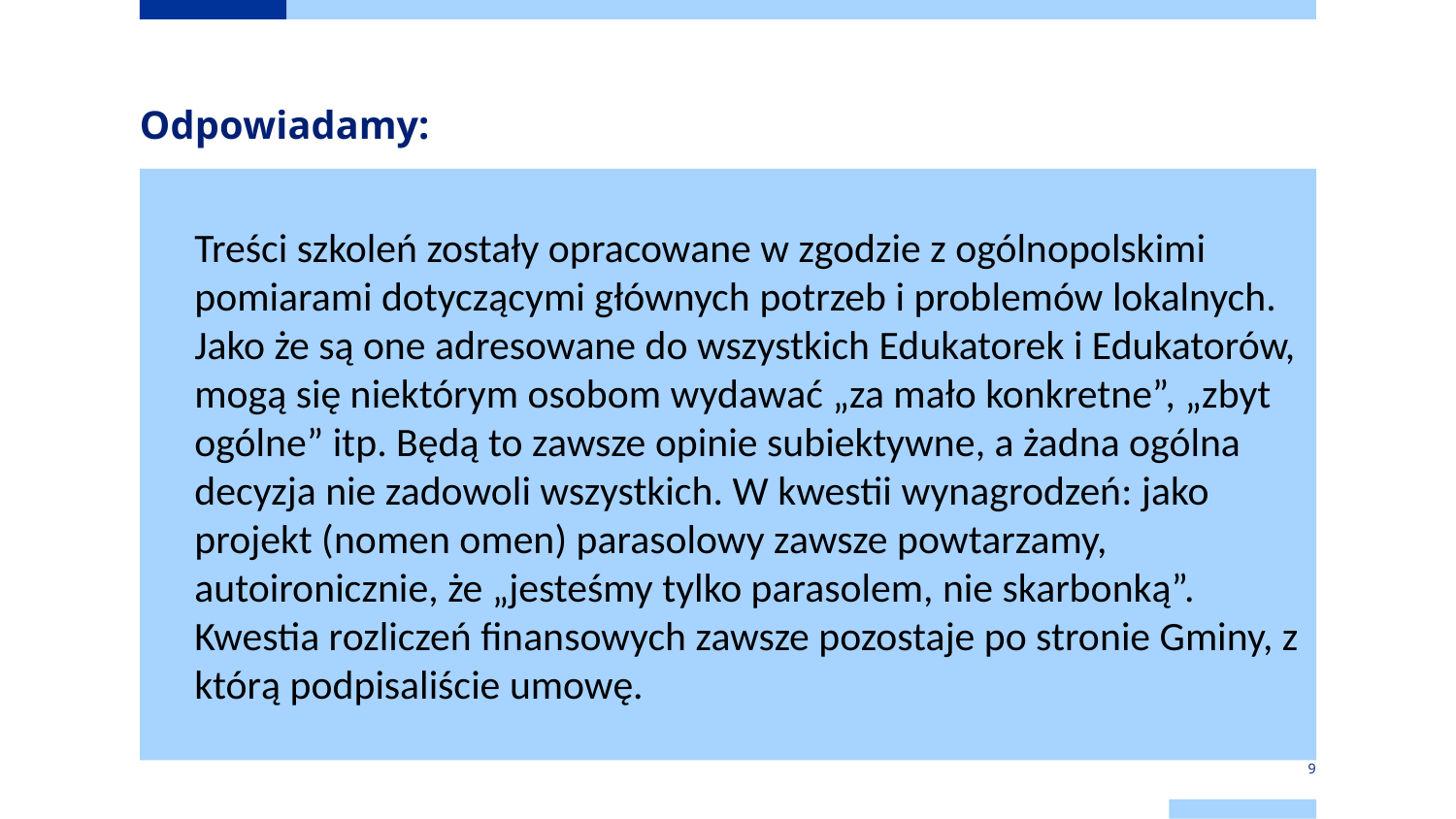

# Odpowiadamy:
Treści szkoleń zostały opracowane w zgodzie z ogólnopolskimi pomiarami dotyczącymi głównych potrzeb i problemów lokalnych. Jako że są one adresowane do wszystkich Edukatorek i Edukatorów, mogą się niektórym osobom wydawać „za mało konkretne”, „zbyt ogólne” itp. Będą to zawsze opinie subiektywne, a żadna ogólna decyzja nie zadowoli wszystkich. W kwestii wynagrodzeń: jako projekt (nomen omen) parasolowy zawsze powtarzamy, autoironicznie, że „jesteśmy tylko parasolem, nie skarbonką”. Kwestia rozliczeń finansowych zawsze pozostaje po stronie Gminy, z którą podpisaliście umowę.
9